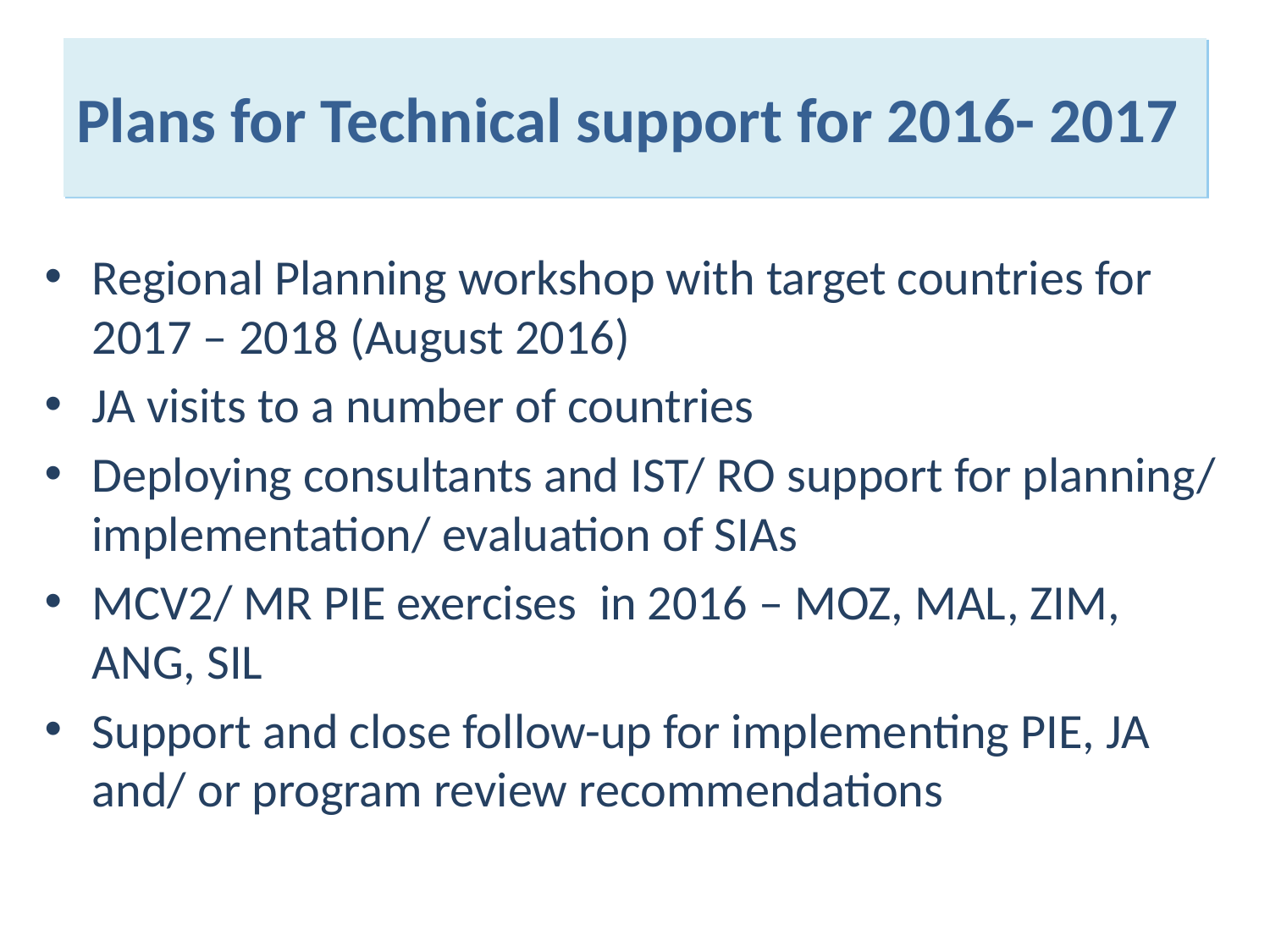

# Plans for Technical support for 2016- 2017
Regional Planning workshop with target countries for 2017 – 2018 (August 2016)
JA visits to a number of countries
Deploying consultants and IST/ RO support for planning/ implementation/ evaluation of SIAs
MCV2/ MR PIE exercises  in 2016 – MOZ, MAL, ZIM, ANG, SIL
Support and close follow-up for implementing PIE, JA and/ or program review recommendations